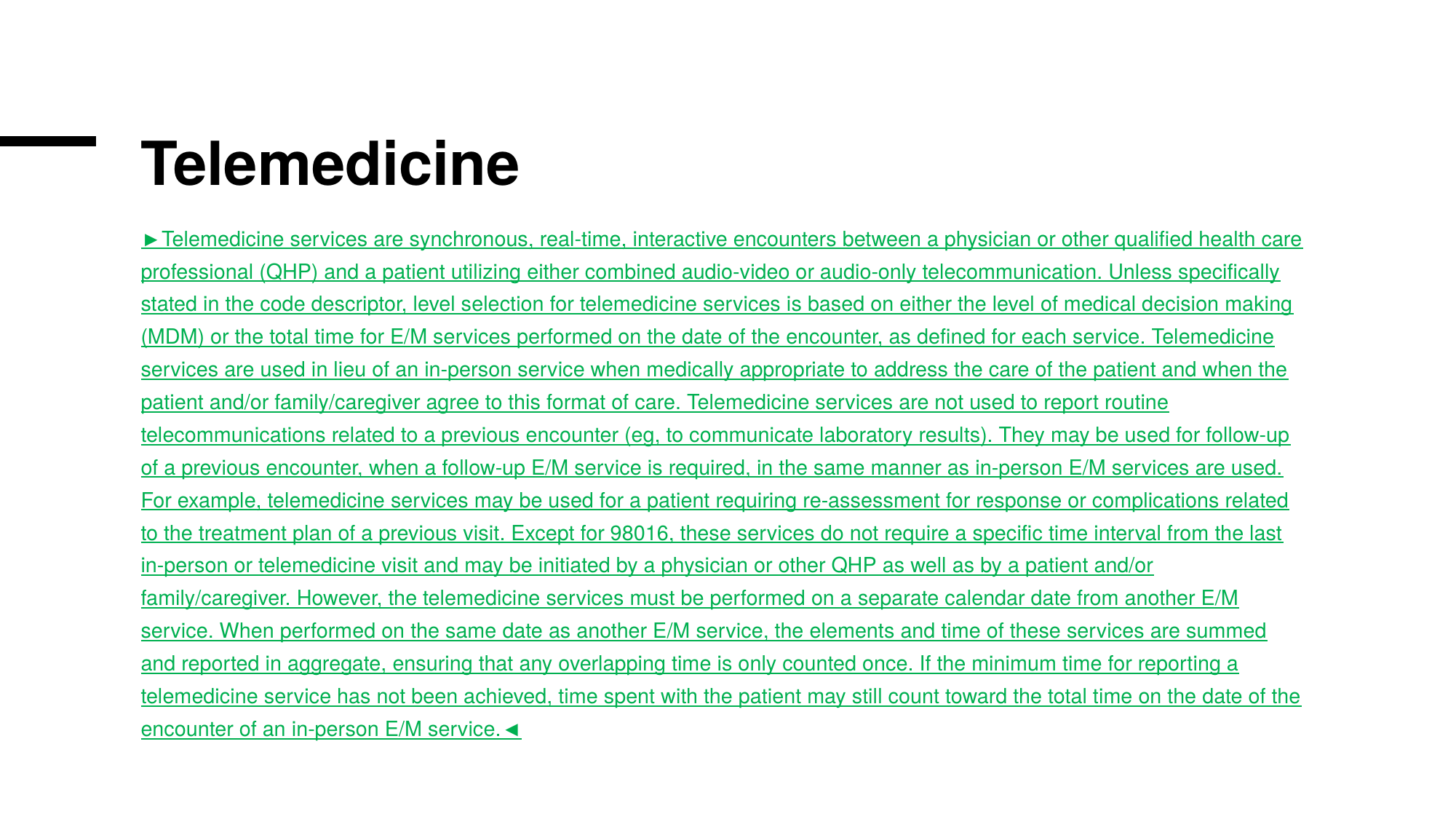

# Telemedicine
►Telemedicine services are synchronous, real-time, interactive encounters between a physician or other qualified health care professional (QHP) and a patient utilizing either combined audio-video or audio-only telecommunication. Unless specifically stated in the code descriptor, level selection for telemedicine services is based on either the level of medical decision making (MDM) or the total time for E/M services performed on the date of the encounter, as defined for each service. Telemedicine services are used in lieu of an in-person service when medically appropriate to address the care of the patient and when the patient and/or family/caregiver agree to this format of care. Telemedicine services are not used to report routine telecommunications related to a previous encounter (eg, to communicate laboratory results). They may be used for follow-up of a previous encounter, when a follow-up E/M service is required, in the same manner as in-person E/M services are used. For example, telemedicine services may be used for a patient requiring re-assessment for response or complications related to the treatment plan of a previous visit. Except for 98016, these services do not require a specific time interval from the last in-person or telemedicine visit and may be initiated by a physician or other QHP as well as by a patient and/or family/caregiver. However, the telemedicine services must be performed on a separate calendar date from another E/M service. When performed on the same date as another E/M service, the elements and time of these services are summed and reported in aggregate, ensuring that any overlapping time is only counted once. If the minimum time for reporting a telemedicine service has not been achieved, time spent with the patient may still count toward the total time on the date of the encounter of an in-person E/M service.◄